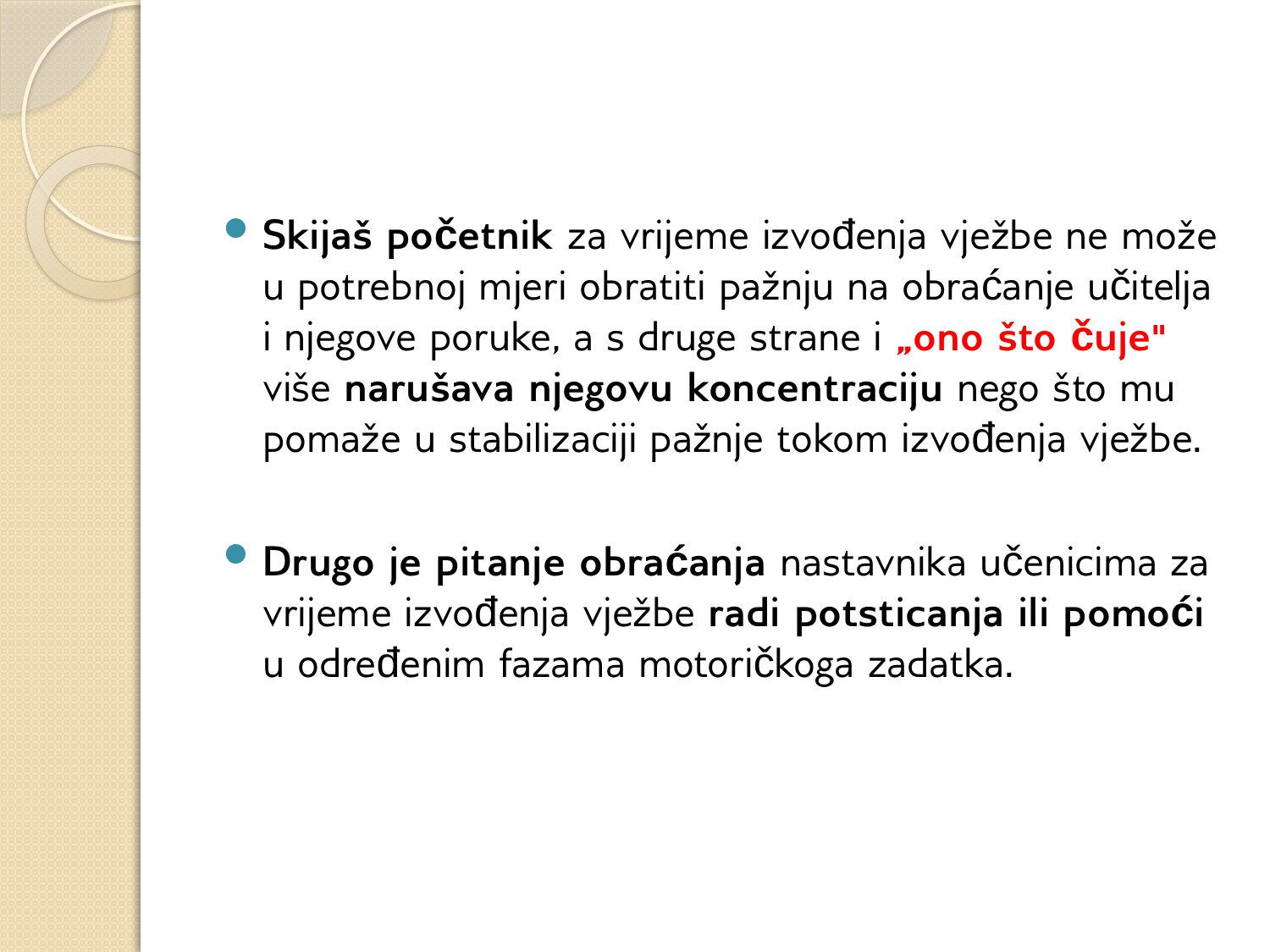

#
Skijaš početnik za vrijeme izvođenja vježbe ne može u potrebnoj mjeri obratiti pažnju na obraćanje učitelja i njegove poruke, a s druge strane i „ono što čuje" više narušava njegovu koncentraciju nego što mu pomaže u stabilizaciji pažnje tokom izvođenja vježbe.

Drugo je pitanje obraćanja nastavnika učenicima za vrijeme izvođenja vježbe radi potsticanja ili pomoći u određenim fazama motoričkoga zadatka.